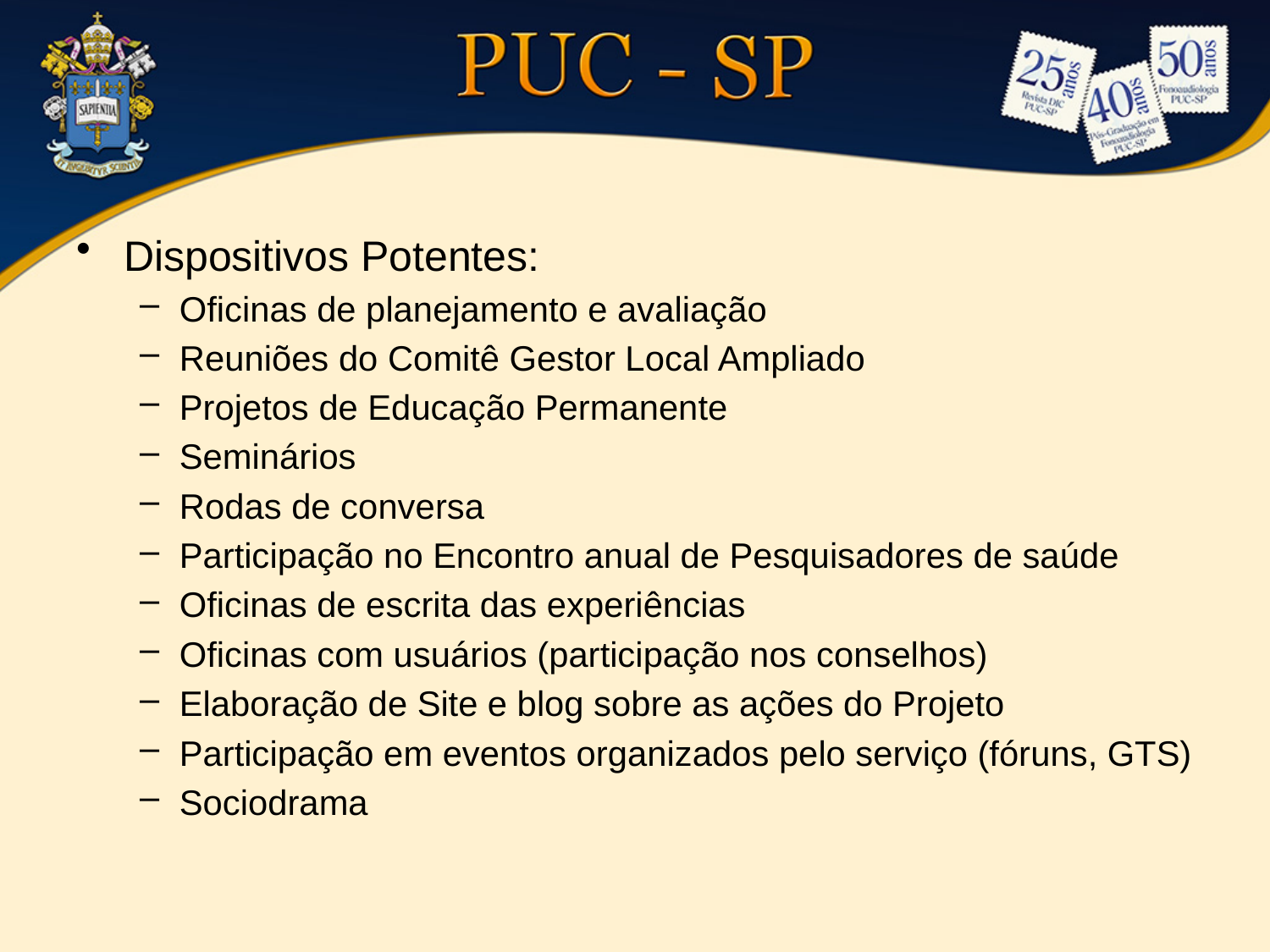

Dispositivos Potentes:
Oficinas de planejamento e avaliação
Reuniões do Comitê Gestor Local Ampliado
Projetos de Educação Permanente
Seminários
Rodas de conversa
Participação no Encontro anual de Pesquisadores de saúde
Oficinas de escrita das experiências
Oficinas com usuários (participação nos conselhos)
Elaboração de Site e blog sobre as ações do Projeto
Participação em eventos organizados pelo serviço (fóruns, GTS)
Sociodrama